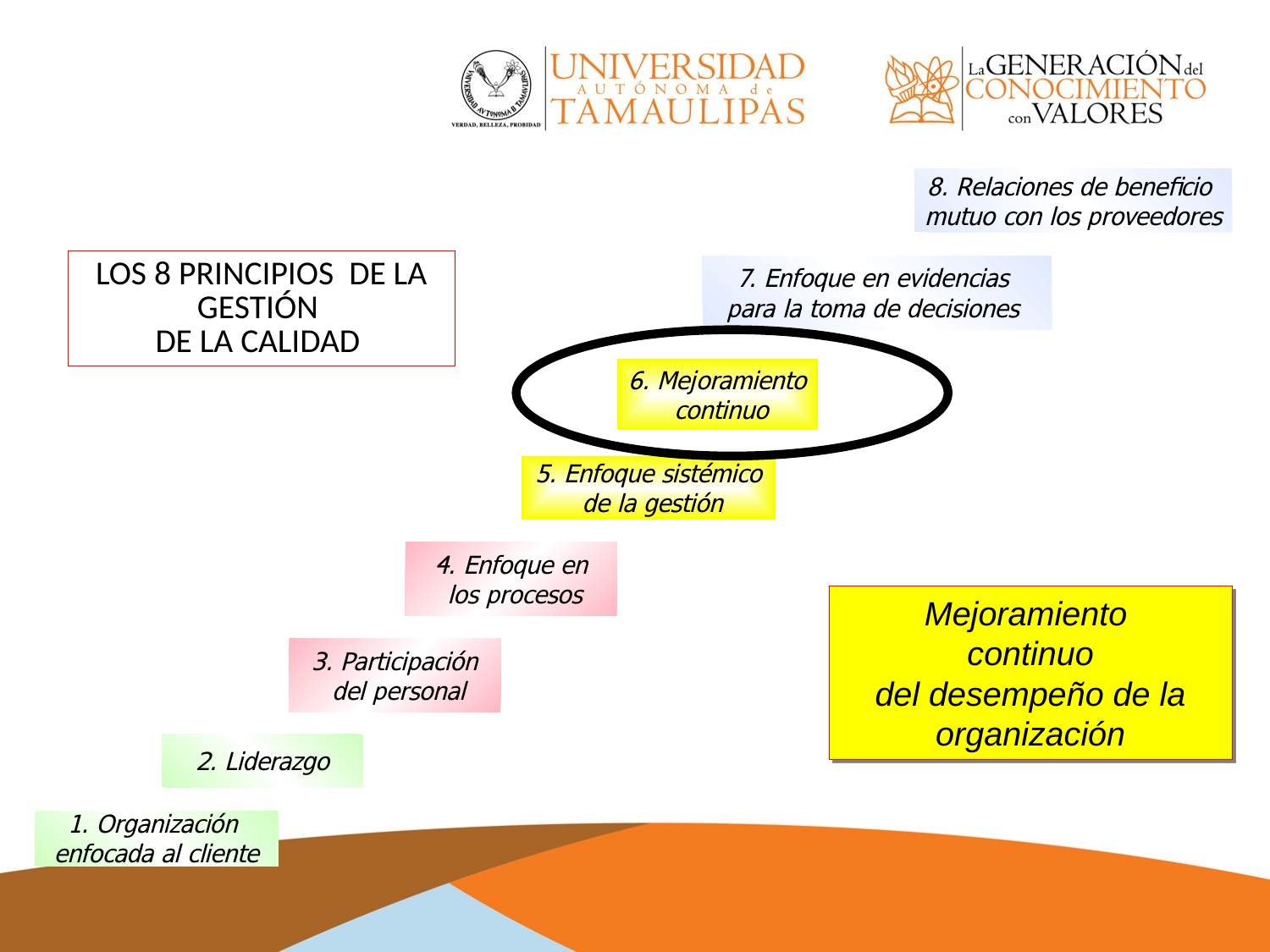

8. Relaciones de beneficio
mutuo con los proveedores
LOS 8 PRINCIPIOS  DE LA GESTIÓN
DE LA CALIDAD
7. Enfoque en evidencias
para la toma de decisiones

6. Mejoramiento
 continuo
5. Enfoque sistémico
 de la gestión
4. Enfoque en
 los procesos
Mejoramiento
continuo
del desempeño de la organización
3. Participación
 del personal
2. Liderazgo
1. Organización
enfocada al cliente